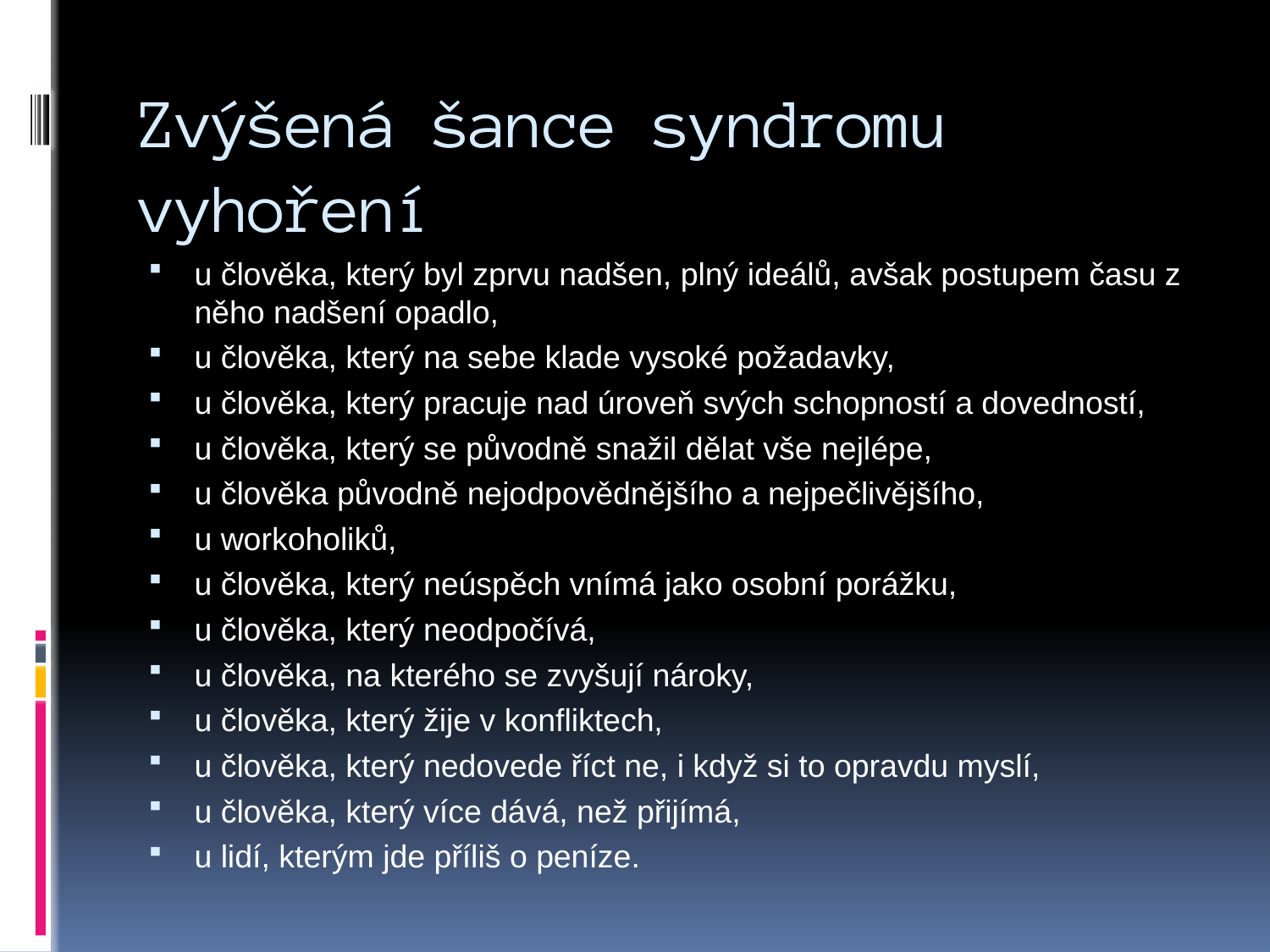

# Zvýšená šance syndromu vyhoření
u člověka, který byl zprvu nadšen, plný ideálů, avšak postupem času z něho nadšení opadlo,
u člověka, který na sebe klade vysoké požadavky,
u člověka, který pracuje nad úroveň svých schopností a dovedností,
u člověka, který se původně snažil dělat vše nejlépe,
u člověka původně nejodpovědnějšího a nejpečlivějšího,
u workoholiků,
u člověka, který neúspěch vnímá jako osobní porážku,
u člověka, který neodpočívá,
u člověka, na kterého se zvyšují nároky,
u člověka, který žije v konfliktech,
u člověka, který nedovede říct ne, i když si to opravdu myslí,
u člověka, který více dává, než přijímá,
u lidí, kterým jde příliš o peníze.